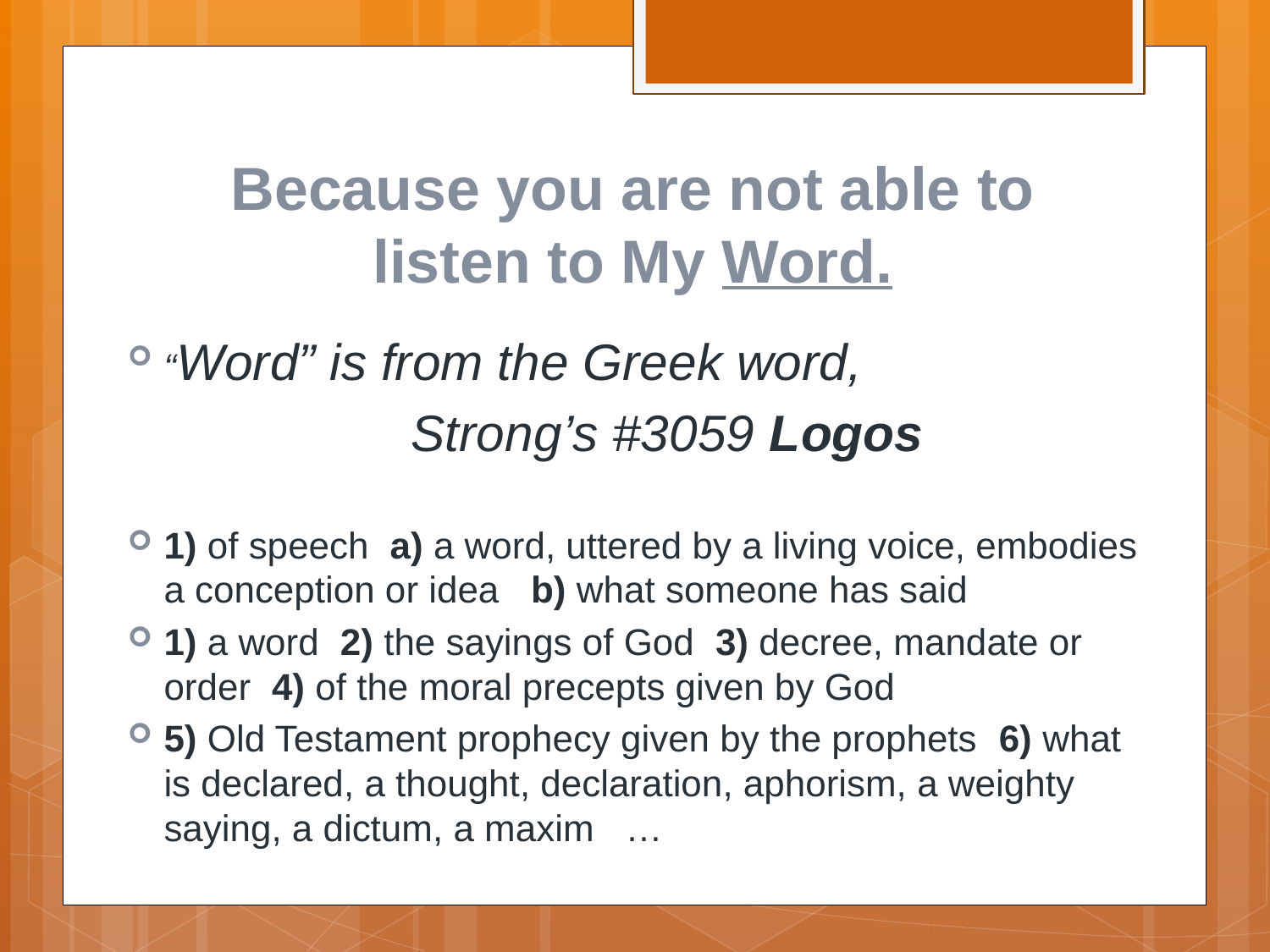

# Because you are not able to listen to My Word.
“Word” is from the Greek word,
                    Strong’s #3059 Logos

1) of speech  a) a word, uttered by a living voice, embodies a conception or idea   b) what someone has said
1) a word  2) the sayings of God  3) decree, mandate or order  4) of the moral precepts given by God
5) Old Testament prophecy given by the prophets  6) what is declared, a thought, declaration, aphorism, a weighty saying, a dictum, a maxim   …